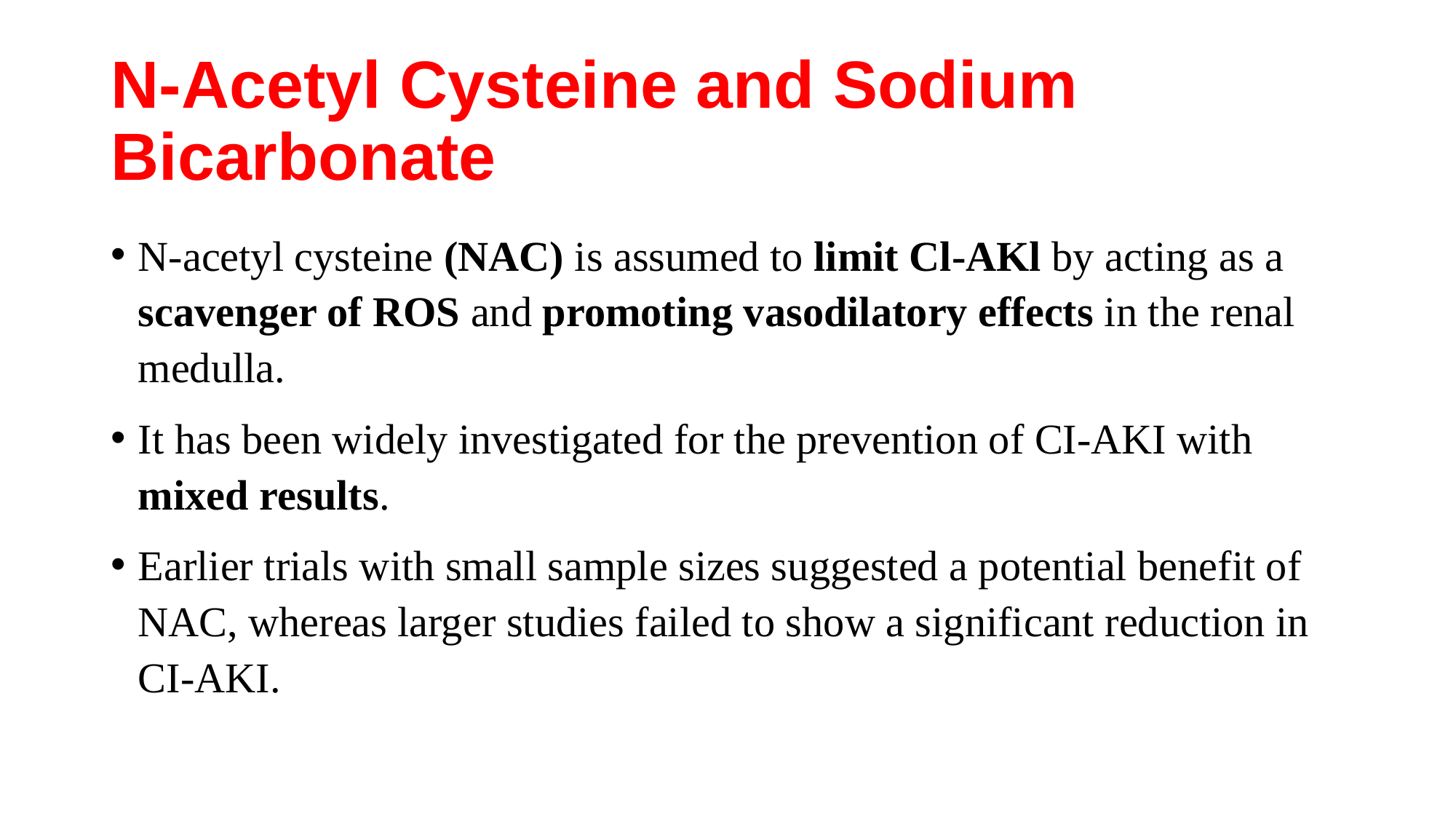

# N-Acetyl Cysteine and Sodium Bicarbonate
N-acetyl cysteine (NAC) is assumed to limit Cl-AKl by acting as a scavenger of ROS and promoting vasodilatory effects in the renal medulla.
It has been widely investigated for the prevention of CI-AKI with mixed results.
Earlier trials with small sample sizes suggested a potential benefit of NAC, whereas larger studies failed to show a significant reduction in CI-AKI.